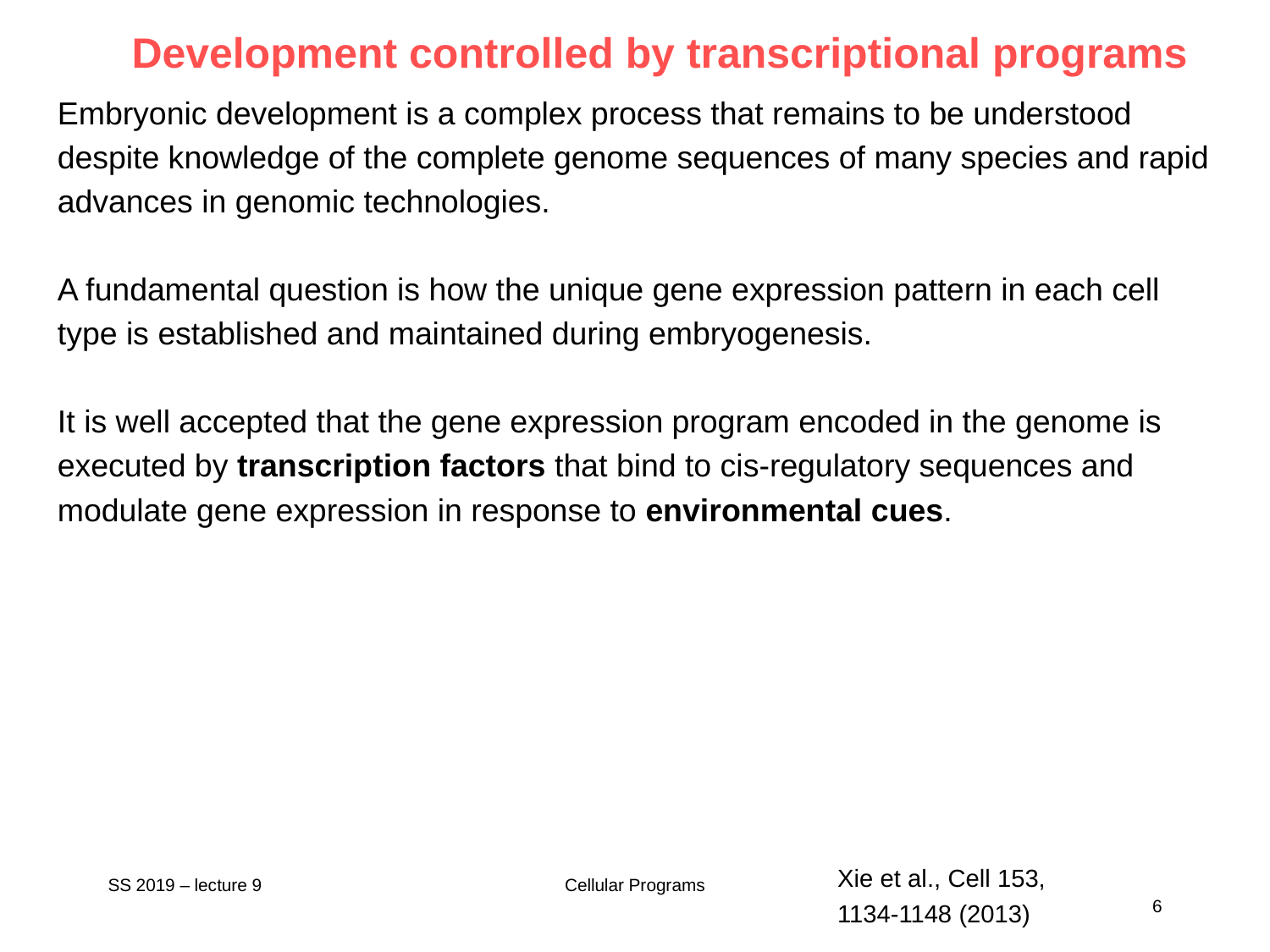

Development controlled by transcriptional programs
Embryonic development is a complex process that remains to be understood despite knowledge of the complete genome sequences of many species and rapid advances in genomic technologies.

A fundamental question is how the unique gene expression pattern in each cell type is established and maintained during embryogenesis.

It is well accepted that the gene expression program encoded in the genome is executed by transcription factors that bind to cis-regulatory sequences and
modulate gene expression in response to environmental cues.

Xie et al., Cell 153, 1134-1148 (2013)
SS 2019 – lecture 9
Cellular Programs

6